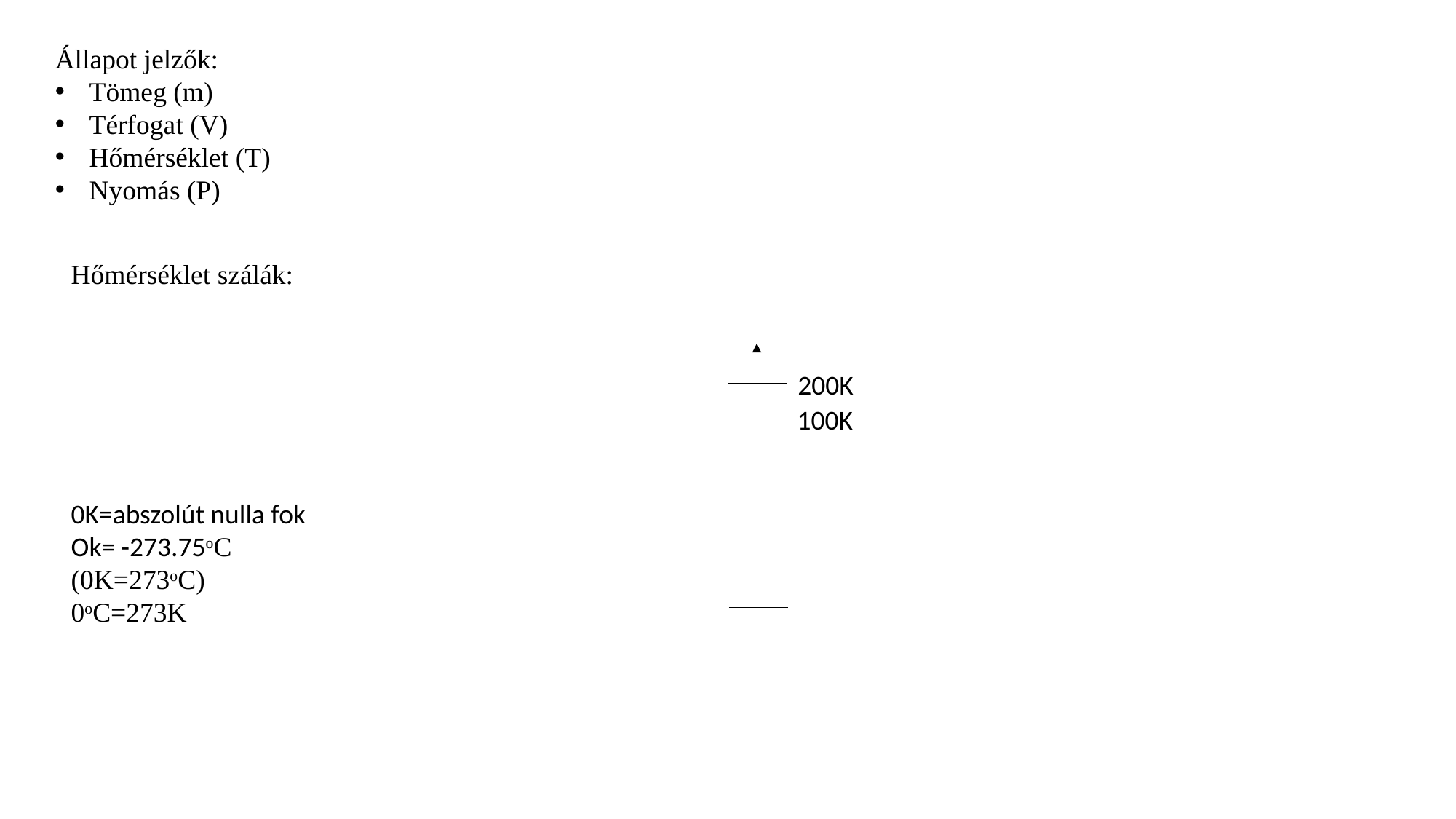

Állapot jelzők:
Tömeg (m)
Térfogat (V)
Hőmérséklet (T)
Nyomás (P)
Hőmérséklet szálák:
200K
100K
0K=abszolút nulla fok
Ok= -273.75oC
(0K=273oC)
0oC=273K